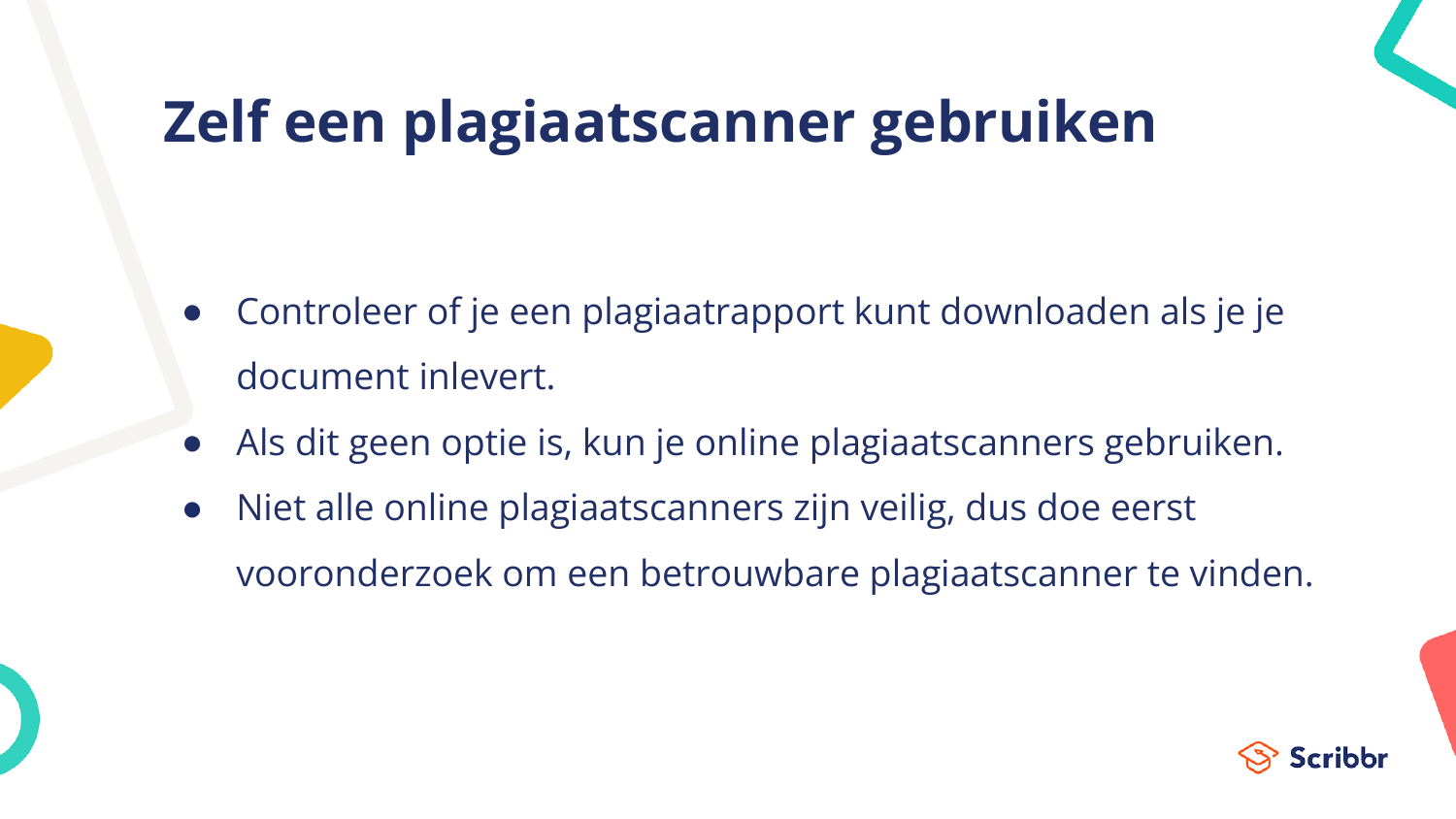

# Zelf een plagiaatscanner gebruiken
Controleer of je een plagiaatrapport kunt downloaden als je je document inlevert.
Als dit geen optie is, kun je online plagiaatscanners gebruiken.
Niet alle online plagiaatscanners zijn veilig, dus doe eerst vooronderzoek om een betrouwbare plagiaatscanner te vinden.